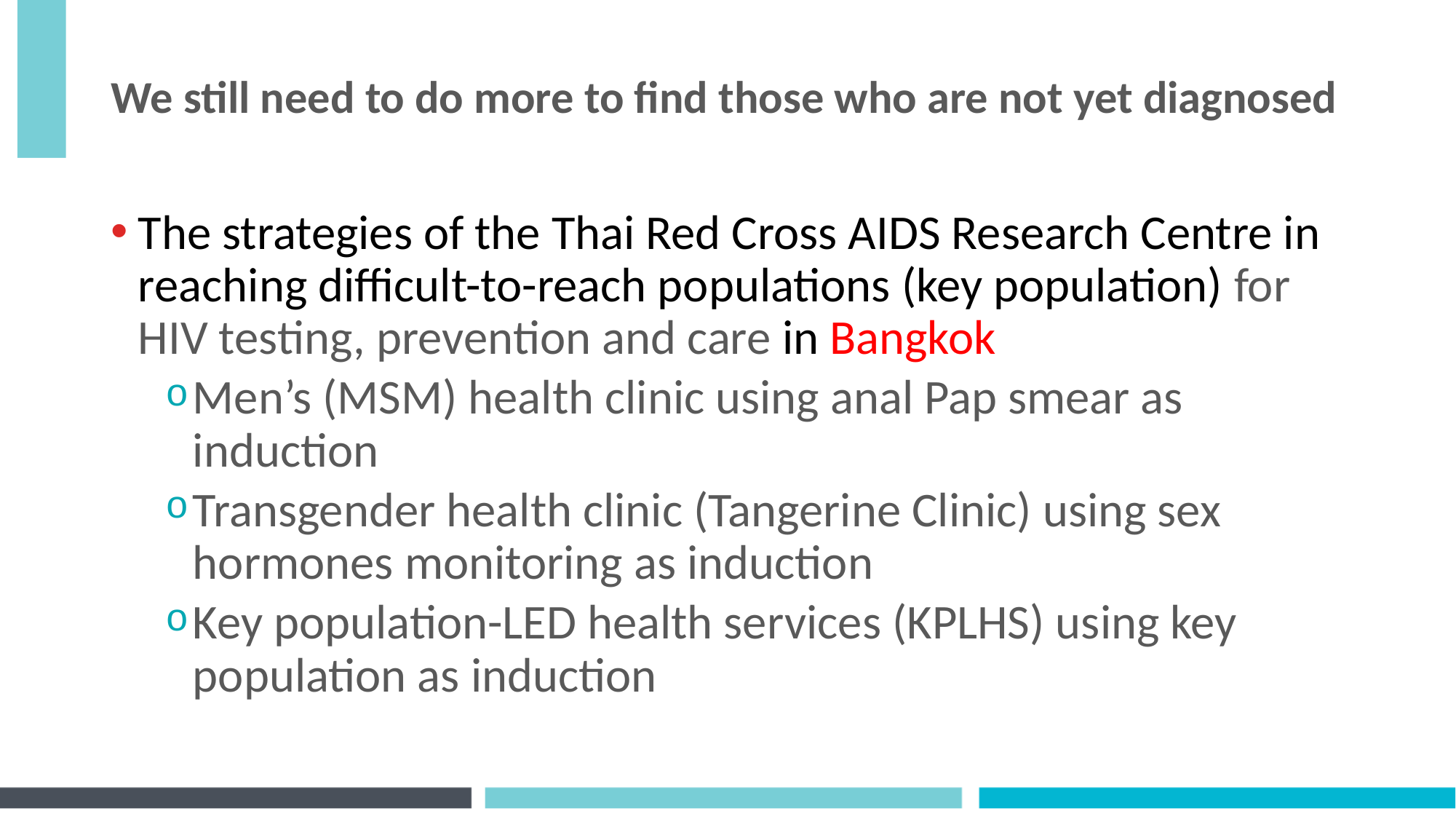

# We still need to do more to find those who are not yet diagnosed
The strategies of the Thai Red Cross AIDS Research Centre in reaching difficult-to-reach populations (key population) for HIV testing, prevention and care in Bangkok
Men’s (MSM) health clinic using anal Pap smear as induction
Transgender health clinic (Tangerine Clinic) using sex hormones monitoring as induction
Key population-LED health services (KPLHS) using key population as induction